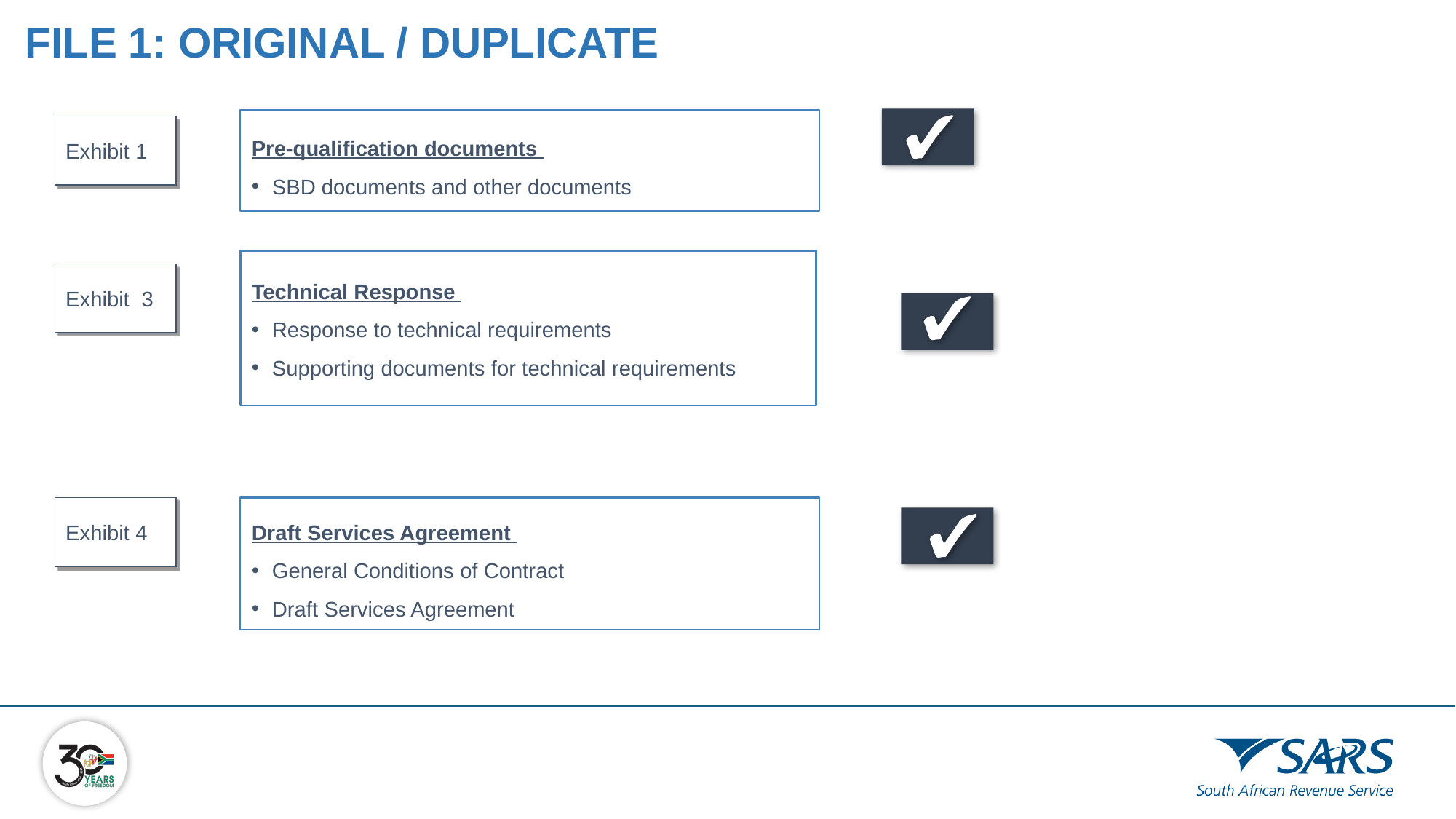

# FILE 1: ORIGINAL / DUPLICATE

Pre-qualification documents
SBD documents and other documents

Exhibit 1

Technical Response
Response to technical requirements
Supporting documents for technical requirements

Exhibit  3

Exhibit 4
Draft Services Agreement
General Conditions of Contract
Draft Services Agreement